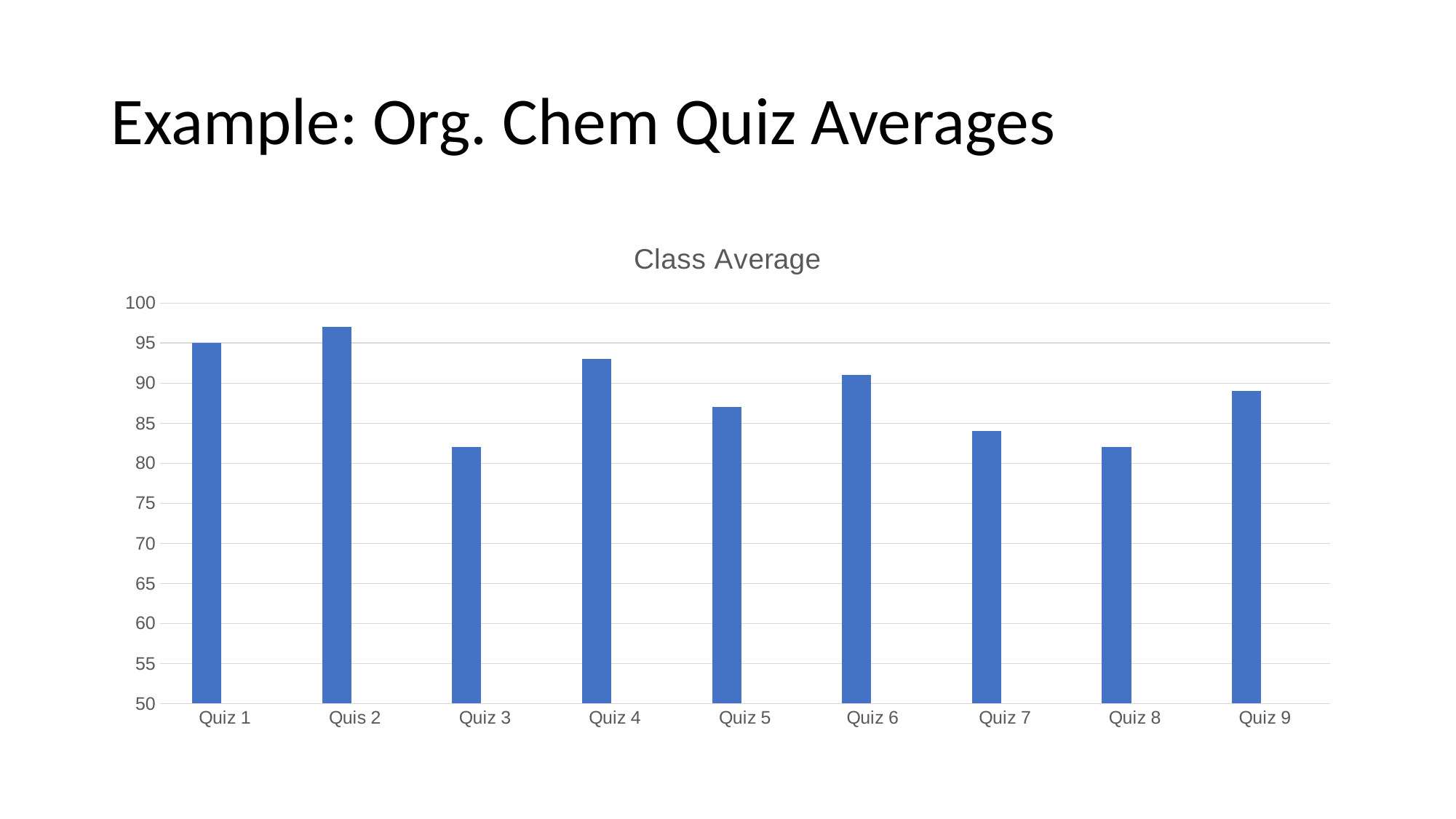

# Example: Org. Chem Quiz Averages

### Chart: Class Average

| Category | Class Avg | . |
|---|---|---|
| Quiz 1 | 95.0 | None |
| Quis 2 | 97.0 | None |
| Quiz 3 | 82.0 | None |
| Quiz 4 | 93.0 | None |
| Quiz 5 | 87.0 | None |
| Quiz 6  | 91.0 | None |
| Quiz 7 | 84.0 | None |
| Quiz 8 | 82.0 | None |
| Quiz 9 | 89.0 | None |